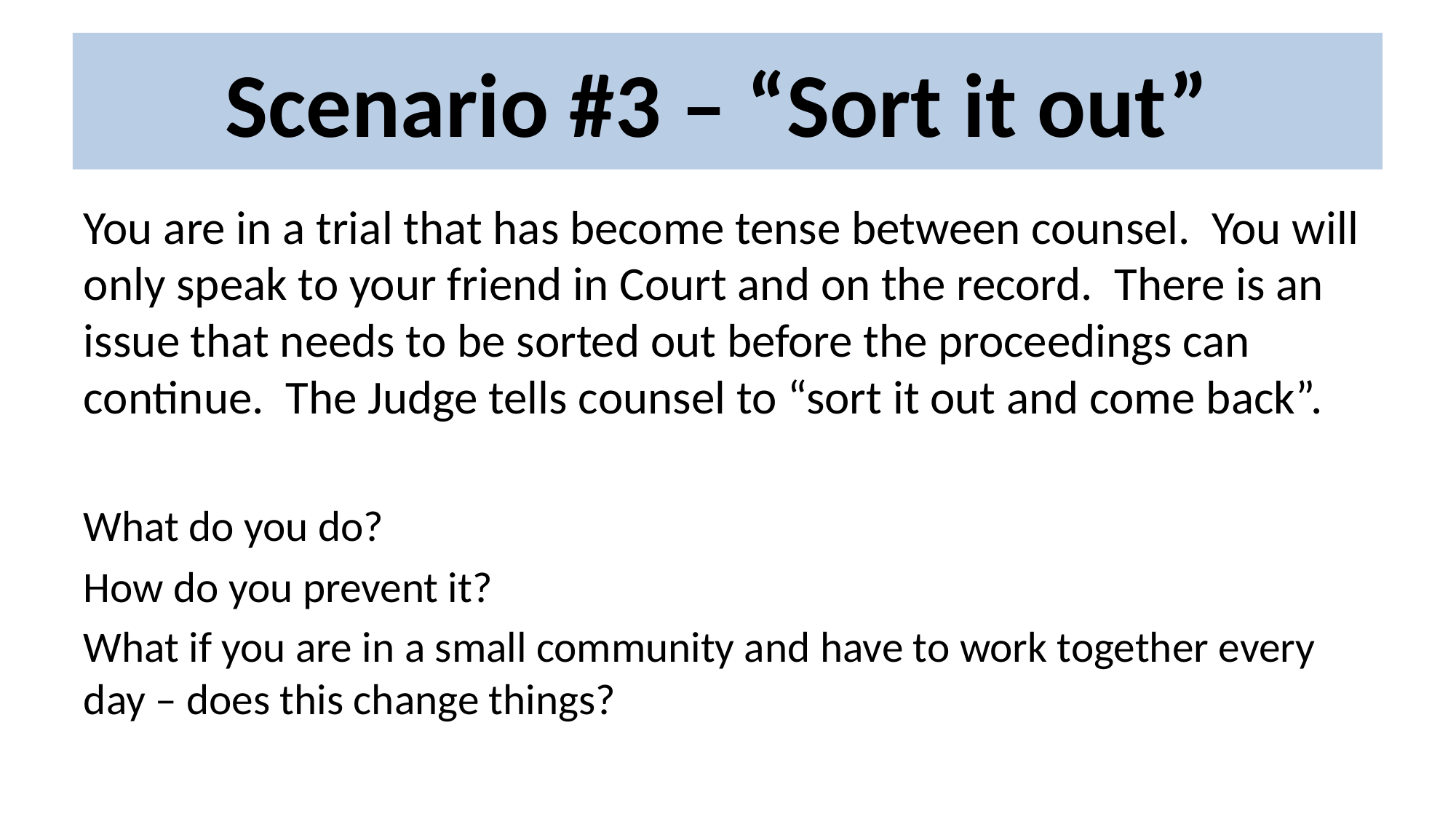

# Scenario #3 – “Sort it out”
You are in a trial that has become tense between counsel.  You will only speak to your friend in Court and on the record.  There is an issue that needs to be sorted out before the proceedings can continue.  The Judge tells counsel to “sort it out and come back”.

What do you do?
How do you prevent it?
What if you are in a small community and have to work together every day – does this change things?